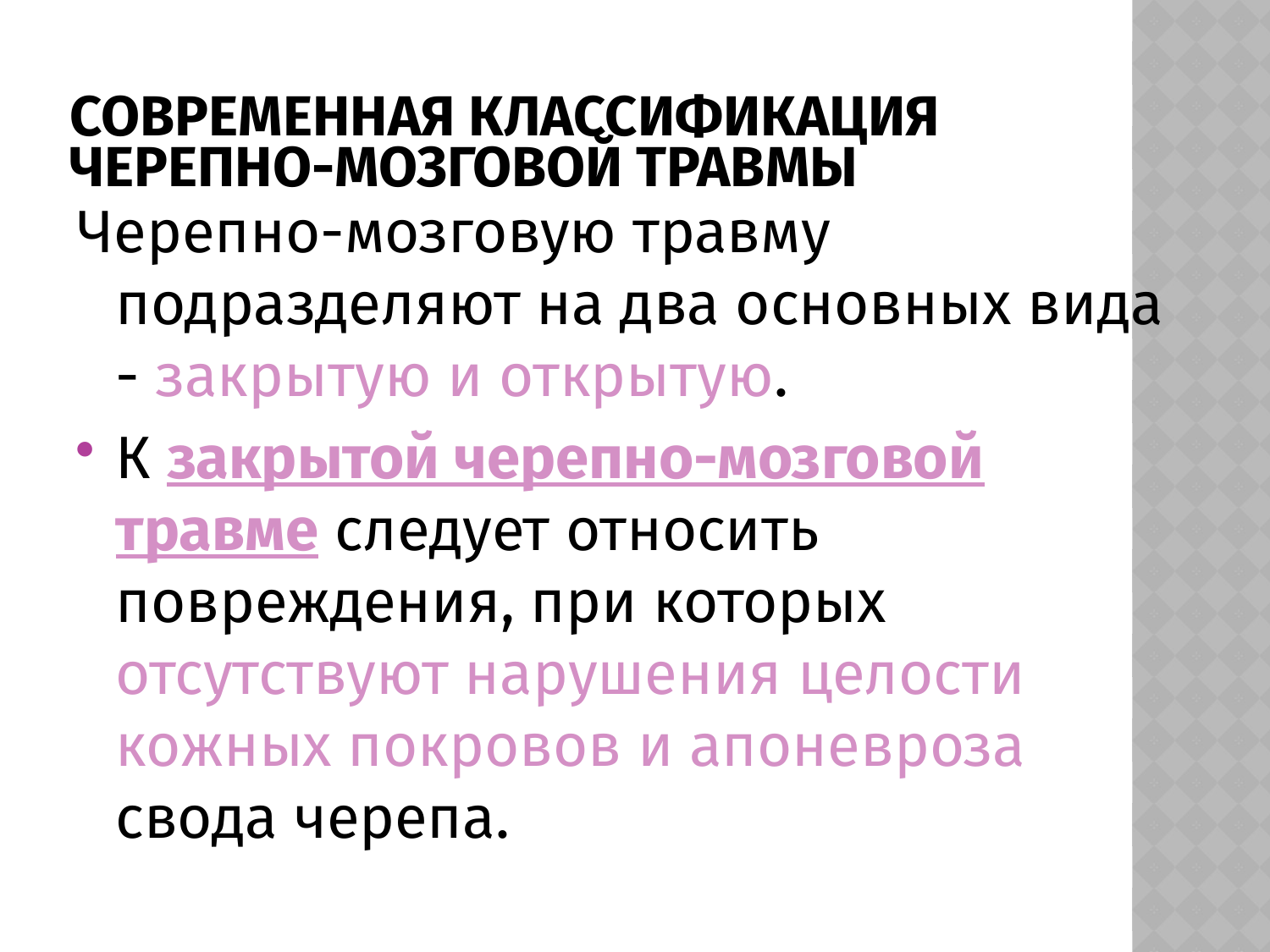

# СОВРЕМЕННАЯ КЛАССИФИКАЦИЯ ЧЕРЕПНО-МОЗГОВОЙ ТРАВМЫ
Черепно-мозговую травму подразделяют на два основных вида - закрытую и открытую.
К закрытой черепно-мозговой травме следует относить повреждения, при которых отсутствуют нарушения целости кожных покровов и апоневроза свода черепа.